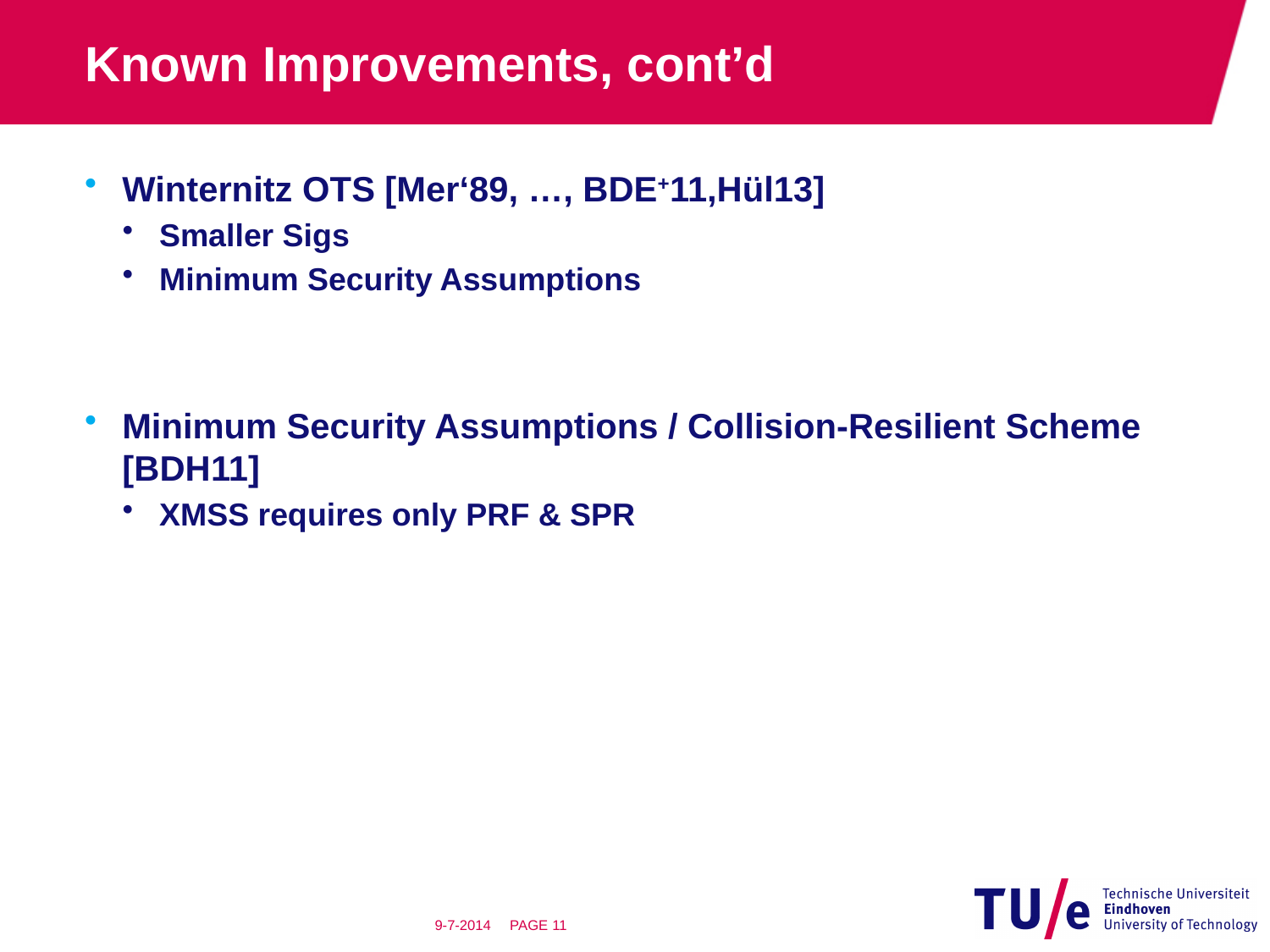

# Known Improvements, cont’d
Winternitz OTS [Mer‘89, …, BDE+11,Hül13]
Smaller Sigs
Minimum Security Assumptions

Minimum Security Assumptions / Collision-Resilient Scheme [BDH11]
XMSS requires only PRF & SPR
9-7-2014
PAGE 11